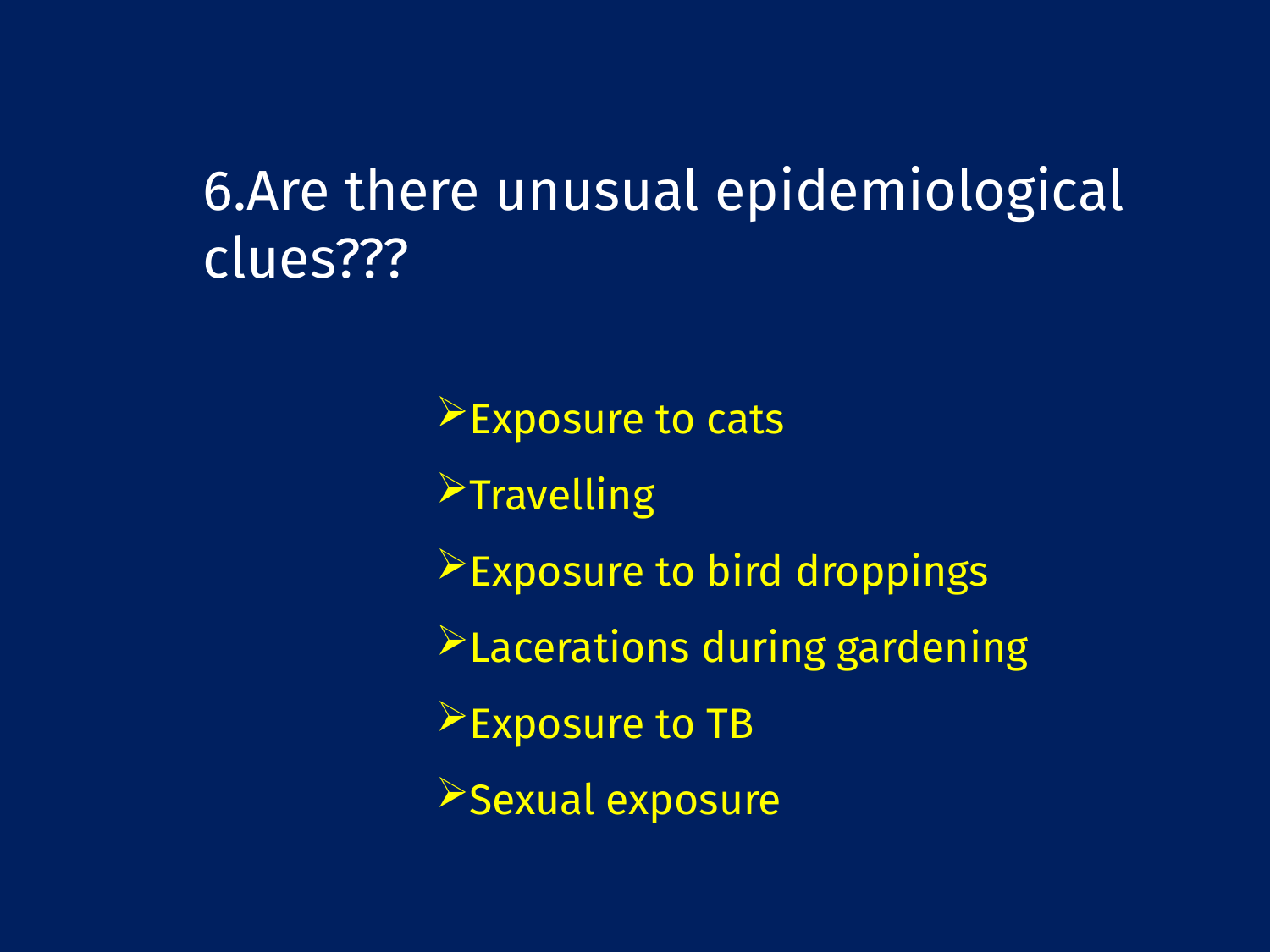

6.Are there unusual epidemiological clues???
Exposure to cats
Travelling
Exposure to bird droppings
Lacerations during gardening
Exposure to TB
Sexual exposure